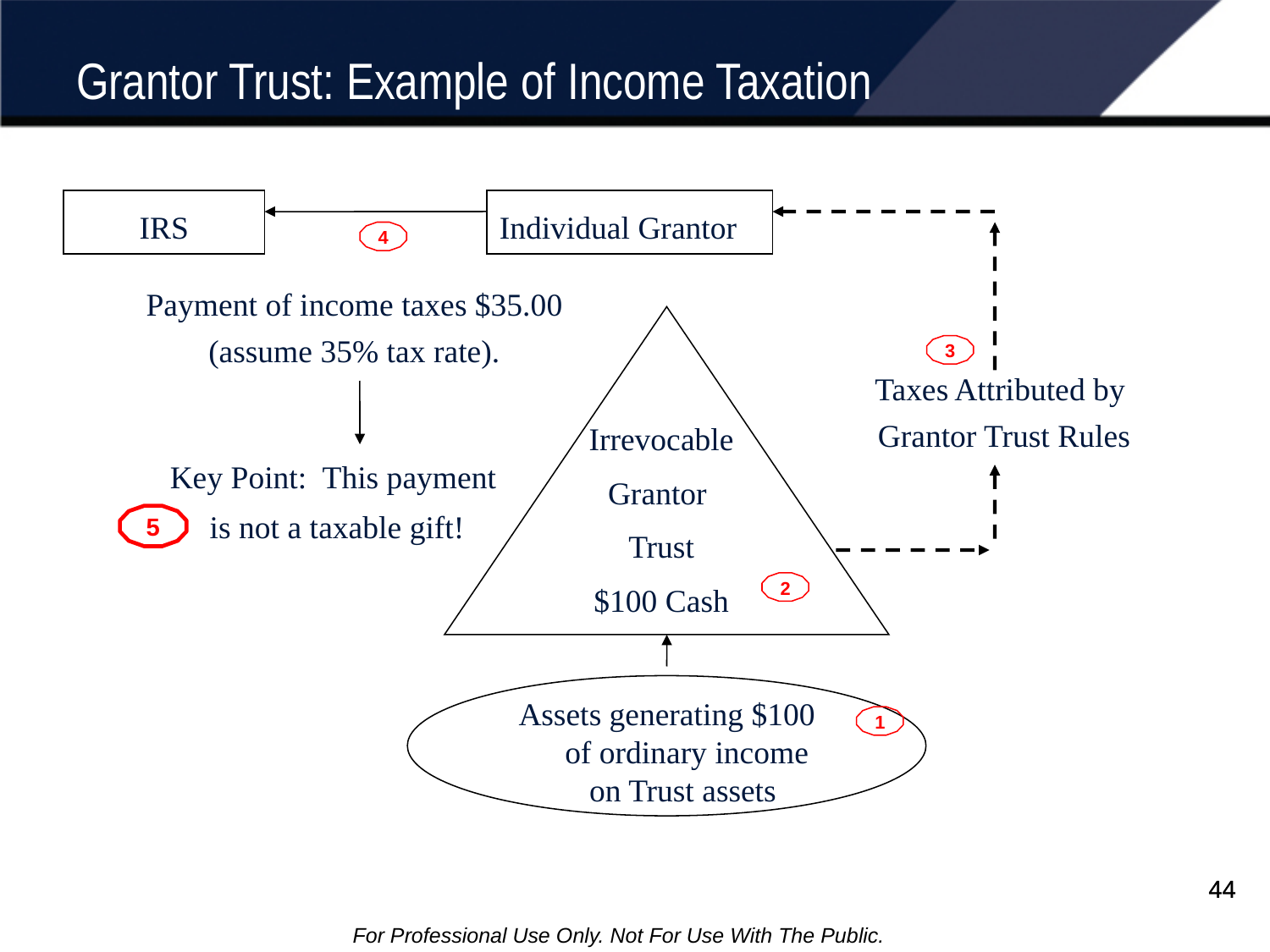

# Grantor Trust: Example of Income Taxation

IRS
Individual Grantor

4

Payment of income taxes $35.00
(assume 35% tax rate).

3
Taxes Attributed by
 Grantor Trust Rules

Irrevocable
Grantor
Trust
$100 Cash
Key Point:  This payment
 is not a taxable gift!

5

2

Assets generating $100
 of ordinary income on Trust assets
1
44
44
For Professional Use Only. Not For Use With The Public.